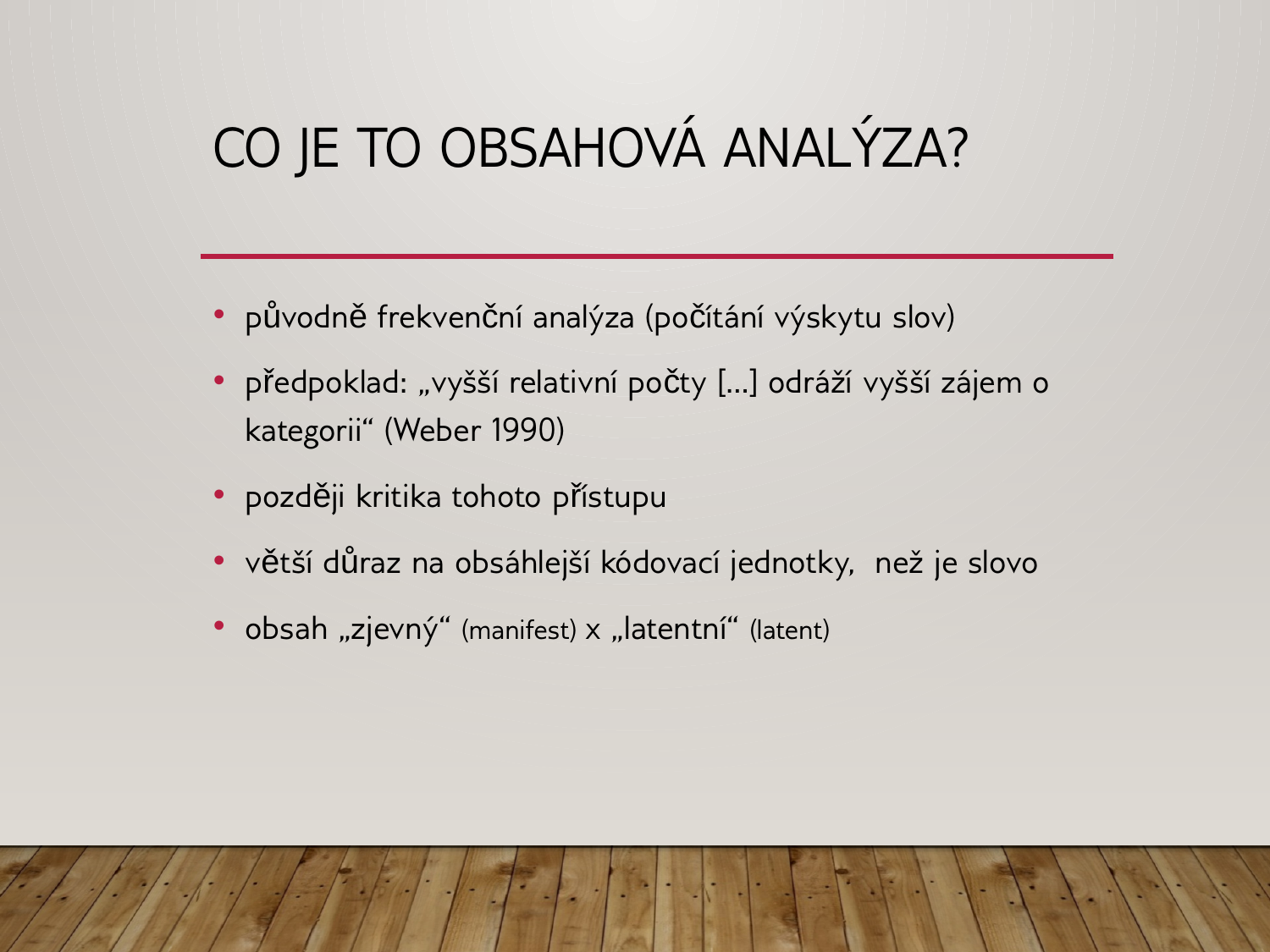

# co je to obsahová analýza?
původně frekvenční analýza (počítání výskytu slov)
předpoklad: „vyšší relativní počty […] odráží vyšší zájem o kategorii“ (Weber 1990)
později kritika tohoto přístupu
větší důraz na obsáhlejší kódovací jednotky,  než je slovo
obsah „zjevný“ (manifest) x „latentní“ (latent)